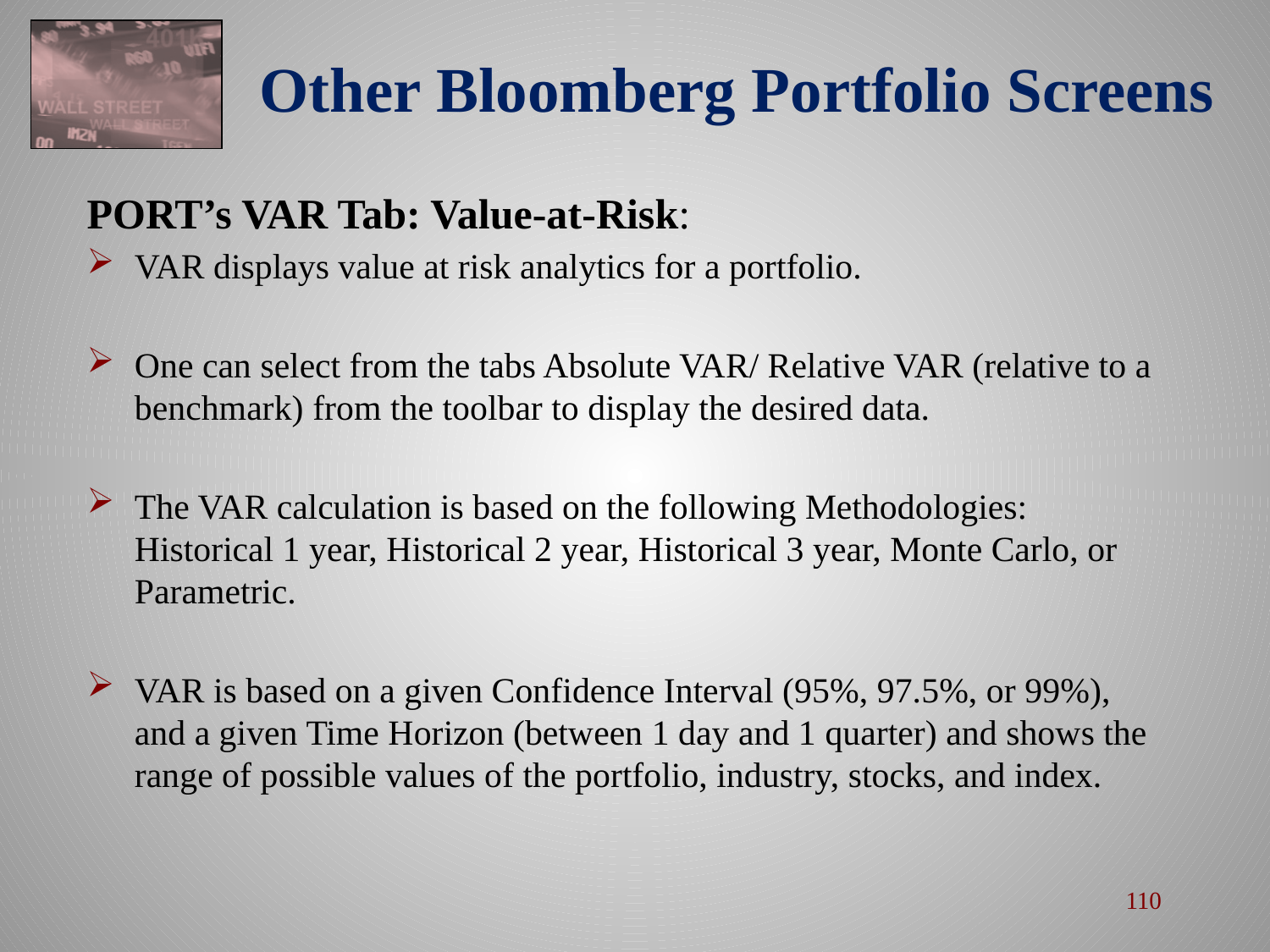

# Other Bloomberg Portfolio Screens
PORT’s VAR Tab: Value-at-Risk:
VAR displays value at risk analytics for a portfolio.

One can select from the tabs Absolute VAR/ Relative VAR (relative to a benchmark) from the toolbar to display the desired data.

The VAR calculation is based on the following Methodologies: Historical 1 year, Historical 2 year, Historical 3 year, Monte Carlo, or Parametric.

VAR is based on a given Confidence Interval (95%, 97.5%, or 99%), and a given Time Horizon (between 1 day and 1 quarter) and shows the range of possible values of the portfolio, industry, stocks, and index.

110